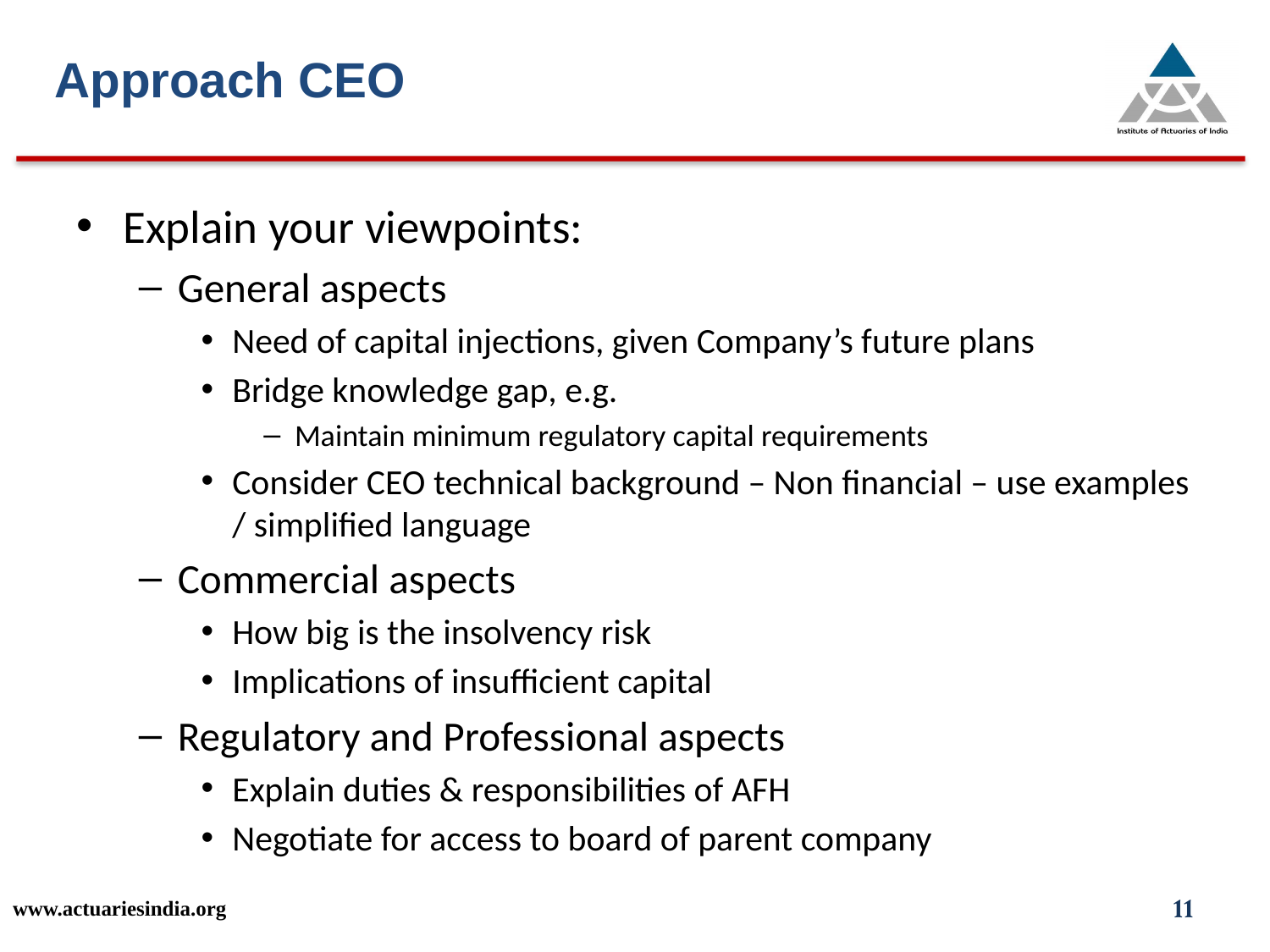

Approach CEO

Explain your viewpoints:
General aspects
Need of capital injections, given Company’s future plans
Bridge knowledge gap, e.g.
Maintain minimum regulatory capital requirements
Consider CEO technical background – Non financial – use examples / simplified language
Commercial aspects
How big is the insolvency risk
Implications of insufficient capital
Regulatory and Professional aspects
Explain duties & responsibilities of AFH
Negotiate for access to board of parent company

www.actuariesindia.org
11